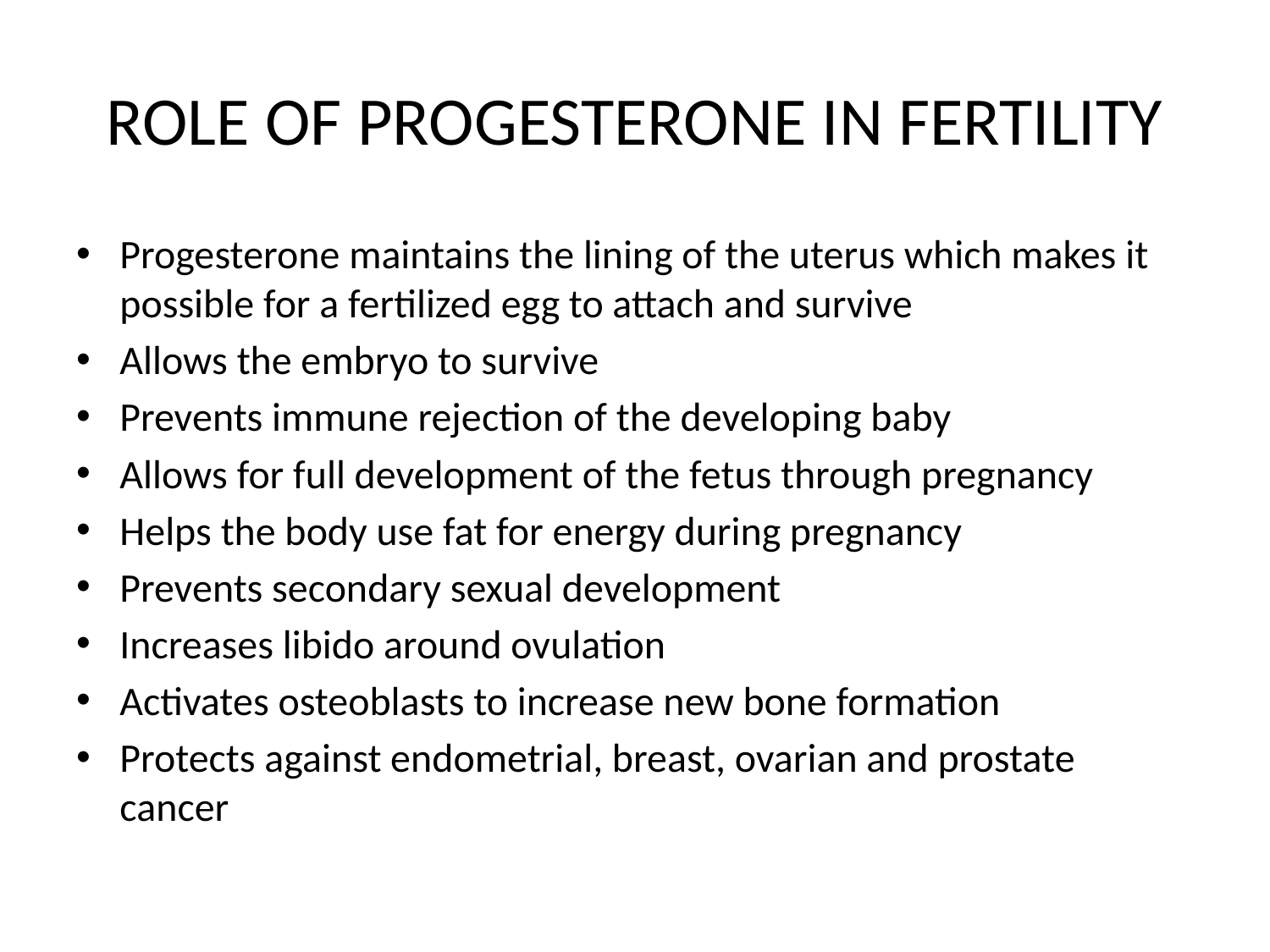

# ROLE OF PROGESTERONE IN FERTILITY
Progesterone maintains the lining of the uterus which makes it possible for a fertilized egg to attach and survive
Allows the embryo to survive
Prevents immune rejection of the developing baby
Allows for full development of the fetus through pregnancy
Helps the body use fat for energy during pregnancy
Prevents secondary sexual development
Increases libido around ovulation
Activates osteoblasts to increase new bone formation
Protects against endometrial, breast, ovarian and prostate cancer